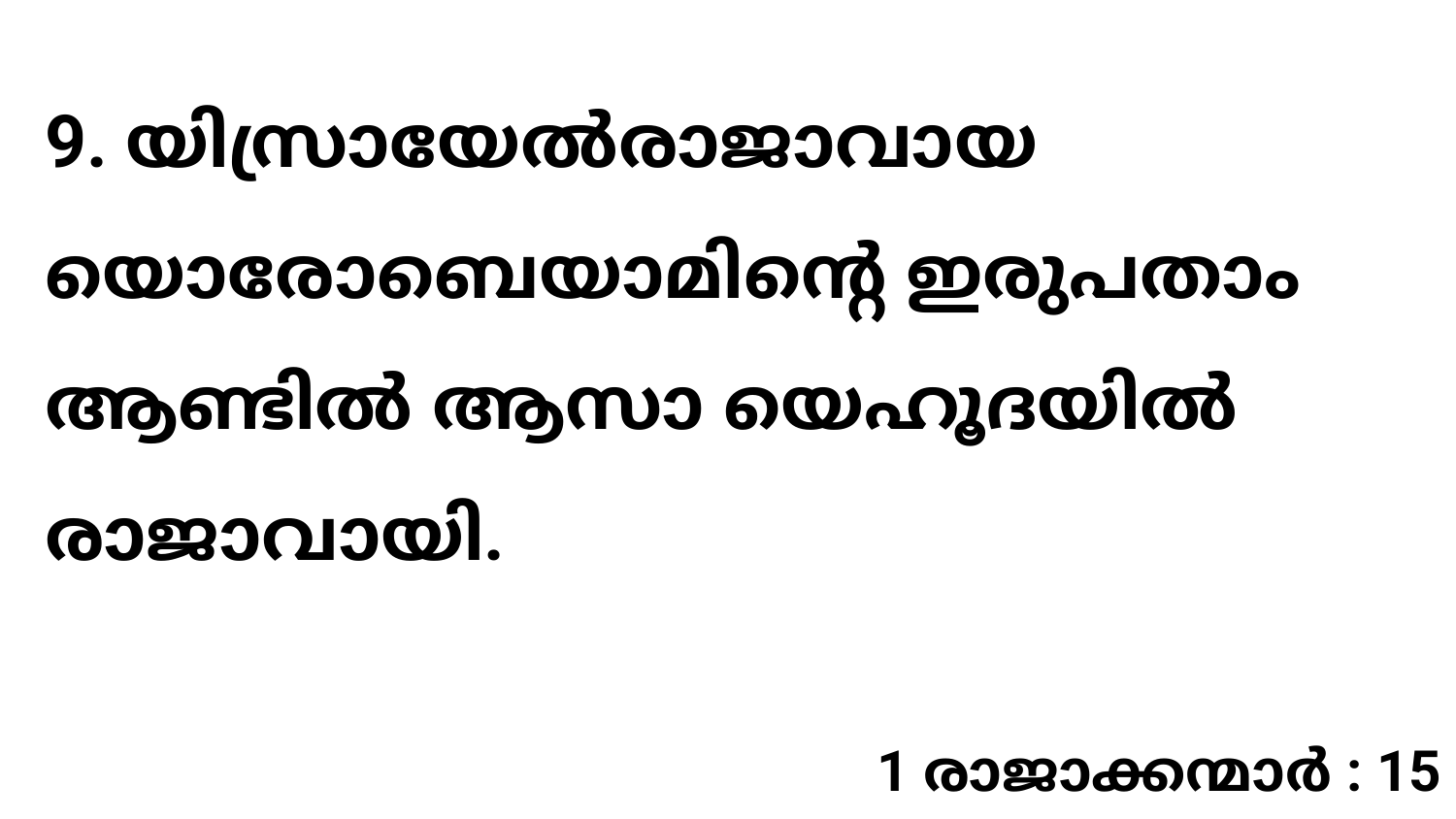

9. യിസ്രായേൽരാജാവായ യൊരോബെയാമിന്റെ ഇരുപതാം ആണ്ടിൽ ആസാ യെഹൂദയിൽ രാജാവായി.
1 രാജാക്കന്മാർ : 15